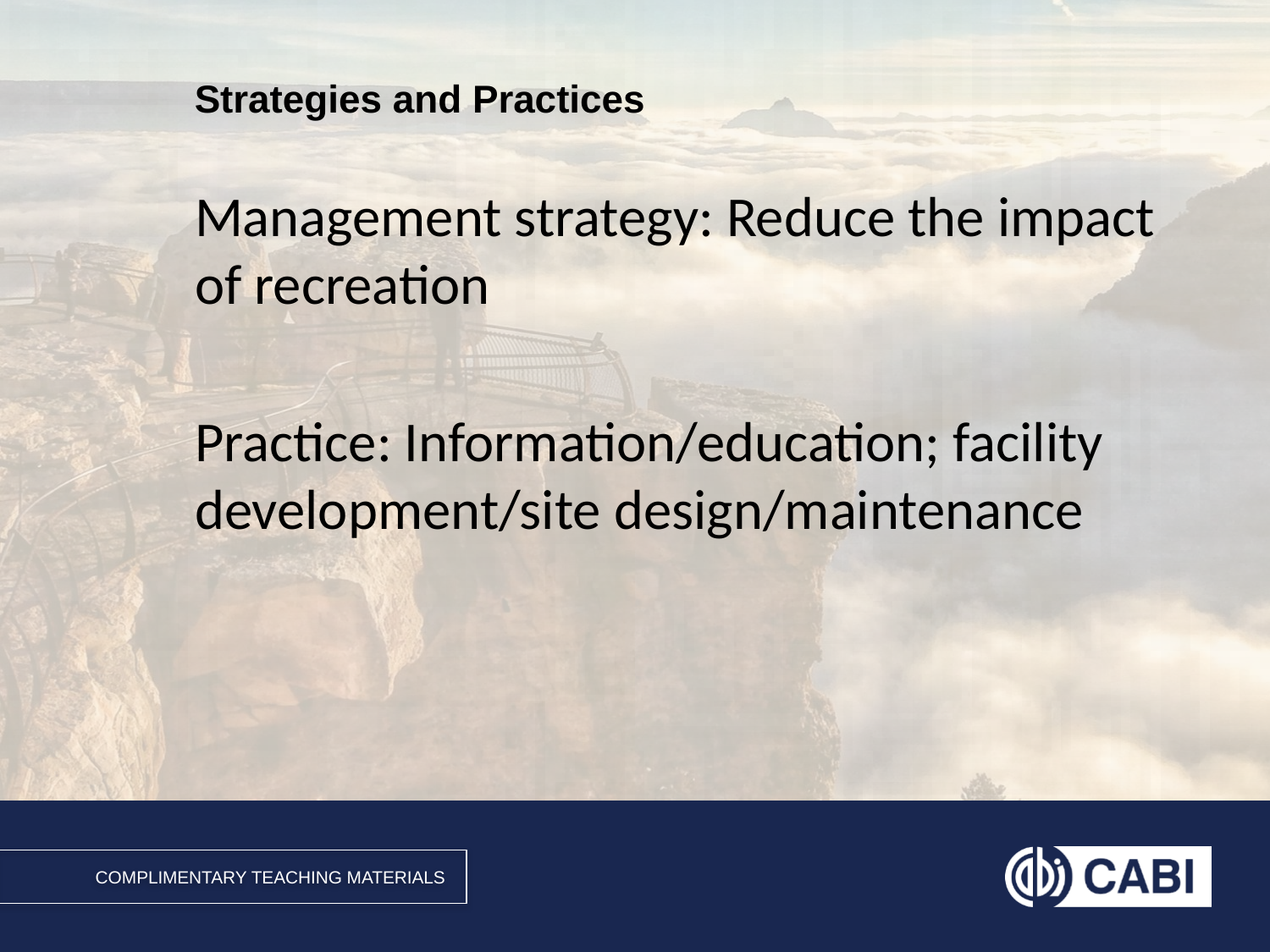

Management strategy: Reduce the impact of recreation

Practice: Information/education; facility development/site design/maintenance